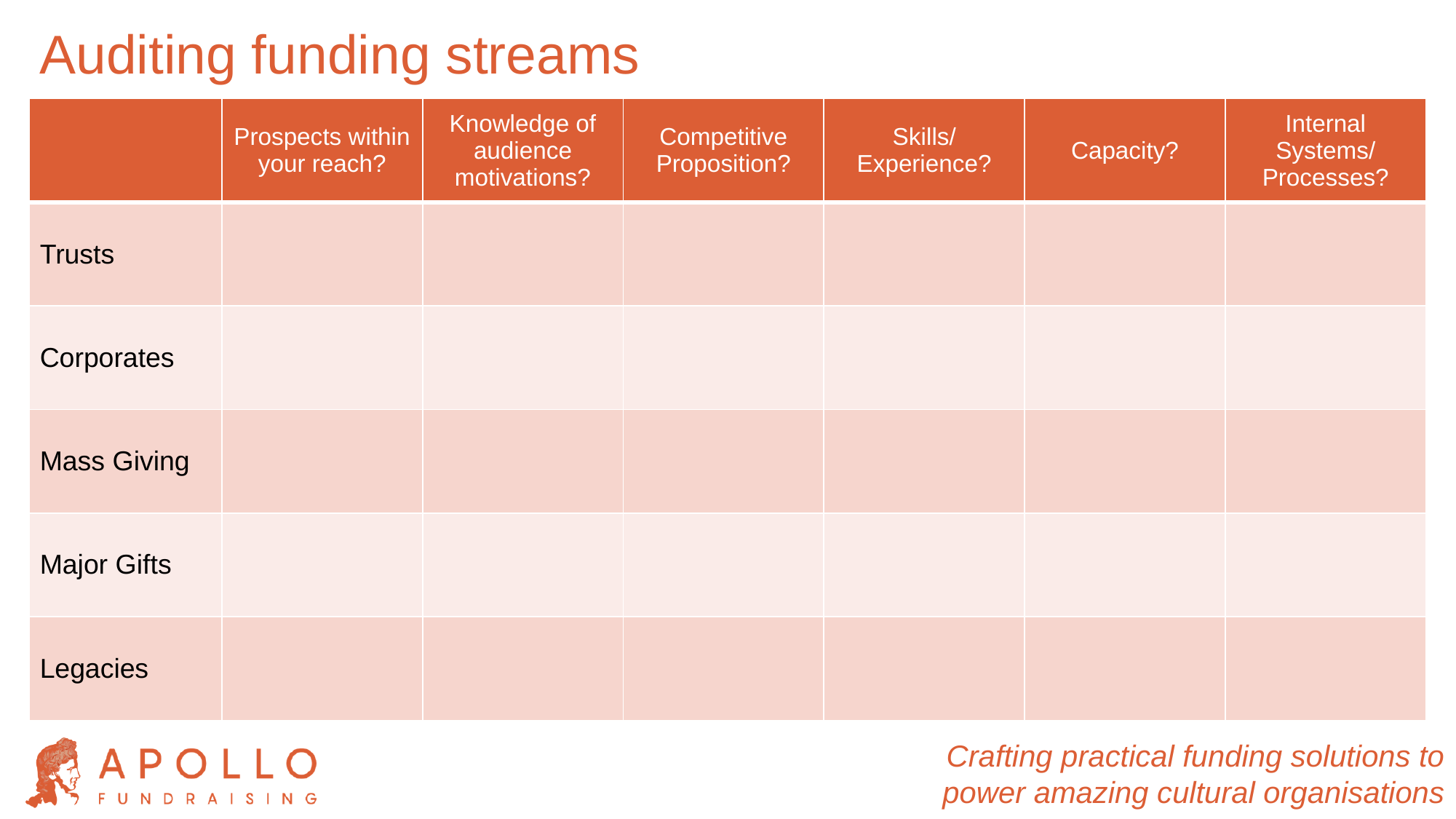

Auditing funding streams
|  | Prospects within your reach? | Knowledge of audience motivations? | Competitive Proposition? | Skills/ Experience? | Capacity? | Internal Systems/ Processes? |
| --- | --- | --- | --- | --- | --- | --- |
| Trusts |  |  |  |  |  |  |
| Corporates |  |  |  |  |  |  |
| Mass Giving |  |  |  |  |  |  |
| Major Gifts |  |  |  |  |  |  |
| Legacies |  |  |  |  |  |  |